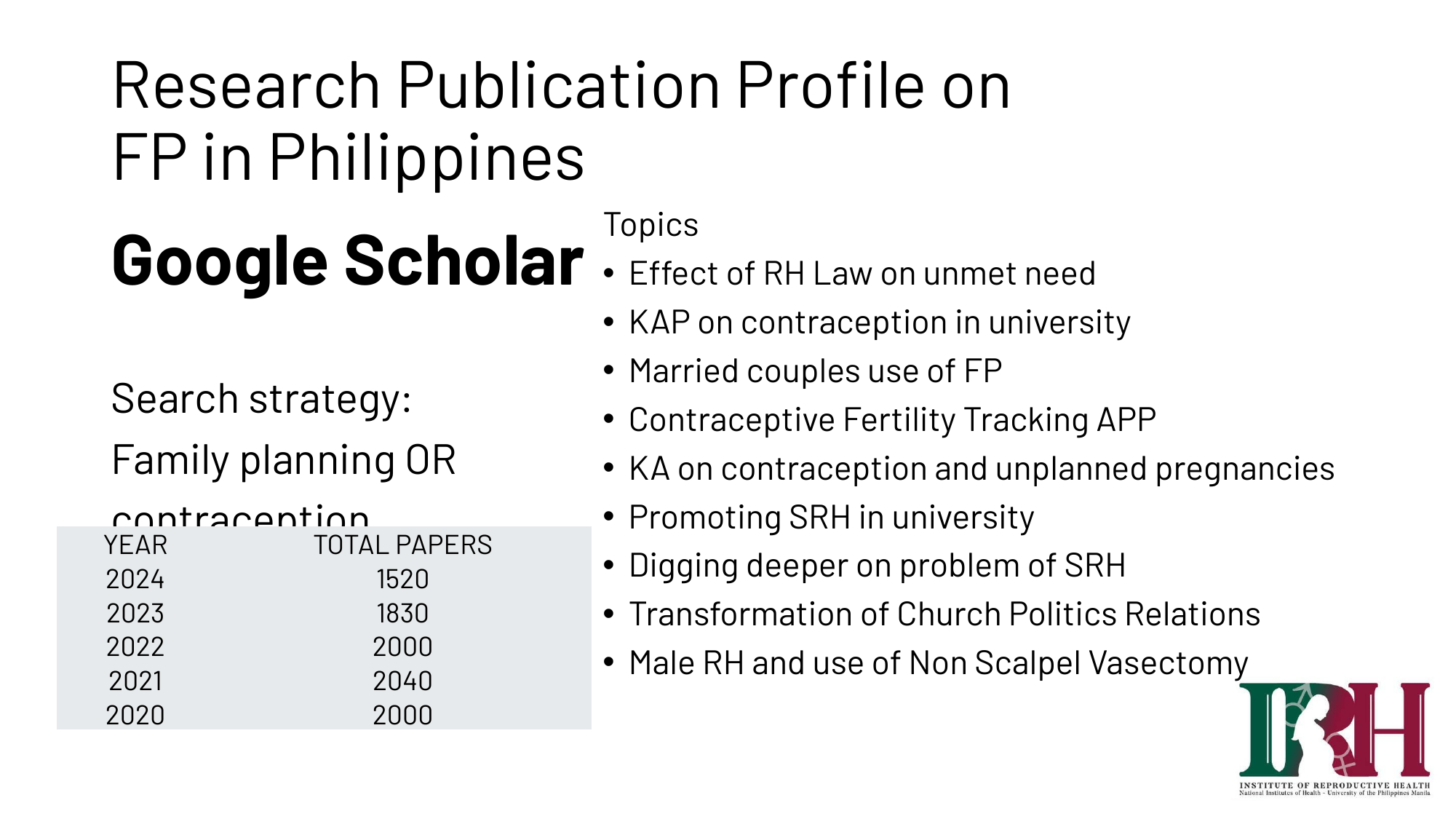

# Research Publication Profile on FP in Philippines
Topics
Effect of RH Law on unmet need
KAP on contraception in university
Married couples use of FP
Contraceptive Fertility Tracking APP
KA on contraception and unplanned pregnancies
Promoting SRH in university
Digging deeper on problem of SRH
Transformation of Church Politics Relations
Male RH and use of Non Scalpel Vasectomy

Google Scholar

Search strategy:
Family planning OR
contraception
AND Philippines

| YEAR | TOTAL PAPERS |
| --- | --- |
| 2024 | 1520 |
| 2023 | 1830 |
| 2022 | 2000 |
| 2021 | 2040 |
| 2020 | 2000 |